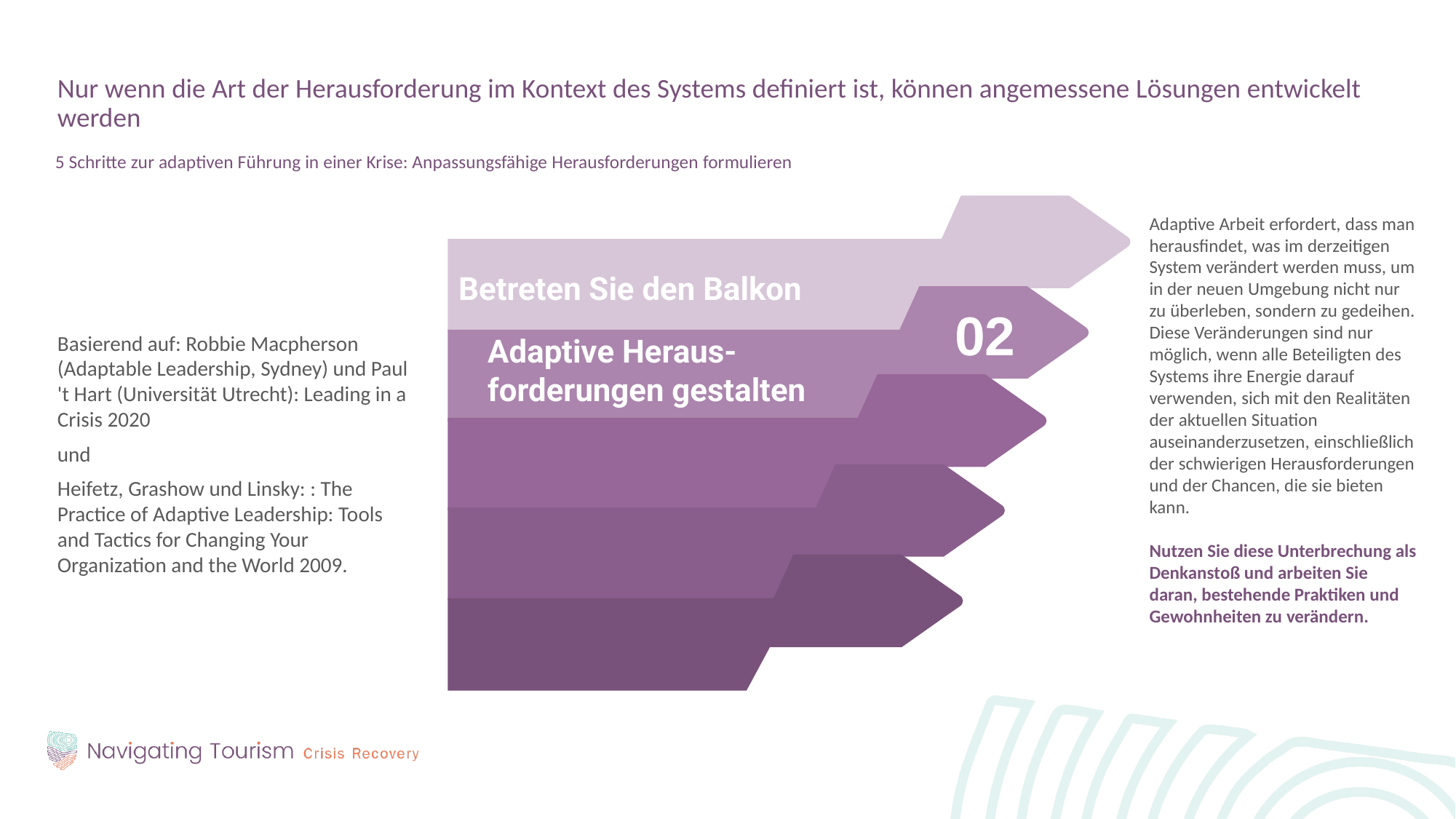

Nur wenn die Art der Herausforderung im Kontext des Systems definiert ist, können angemessene Lösungen entwickelt werden
5 Schritte zur adaptiven Führung in einer Krise: Anpassungsfähige Herausforderungen formulieren
Basierend auf: Robbie Macpherson (Adaptable Leadership, Sydney) und Paul 't Hart (Universität Utrecht): Leading in a Crisis 2020
und
Heifetz, Grashow und Linsky: : The Practice of Adaptive Leadership: Tools and Tactics for Changing Your Organization and the World 2009.

Adaptive Arbeit erfordert, dass man herausfindet, was im derzeitigen System verändert werden muss, um in der neuen Umgebung nicht nur zu überleben, sondern zu gedeihen. Diese Veränderungen sind nur möglich, wenn alle Beteiligten des Systems ihre Energie darauf verwenden, sich mit den Realitäten der aktuellen Situation auseinanderzusetzen, einschließlich der schwierigen Herausforderungen und der Chancen, die sie bieten kann.

Nutzen Sie diese Unterbrechung als Denkanstoß und arbeiten Sie daran, bestehende Praktiken und Gewohnheiten zu verändern.

Betreten Sie den Balkon

02
Adaptive Heraus-
forderungen gestalten